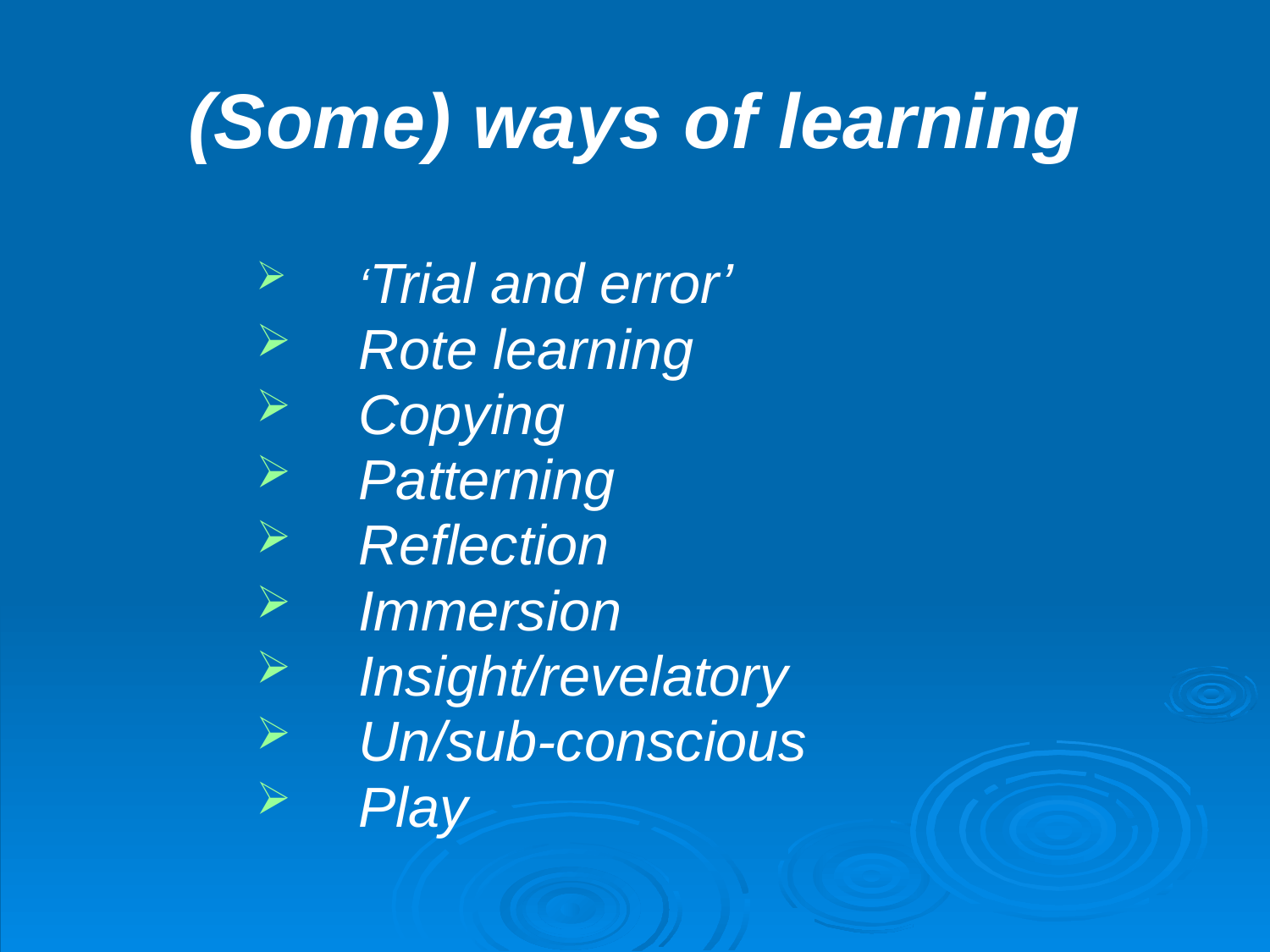

# (Some) ways of learning
‘Trial and error’
Rote learning
Copying
Patterning
Reflection
Immersion
Insight/revelatory
Un/sub-conscious
Play